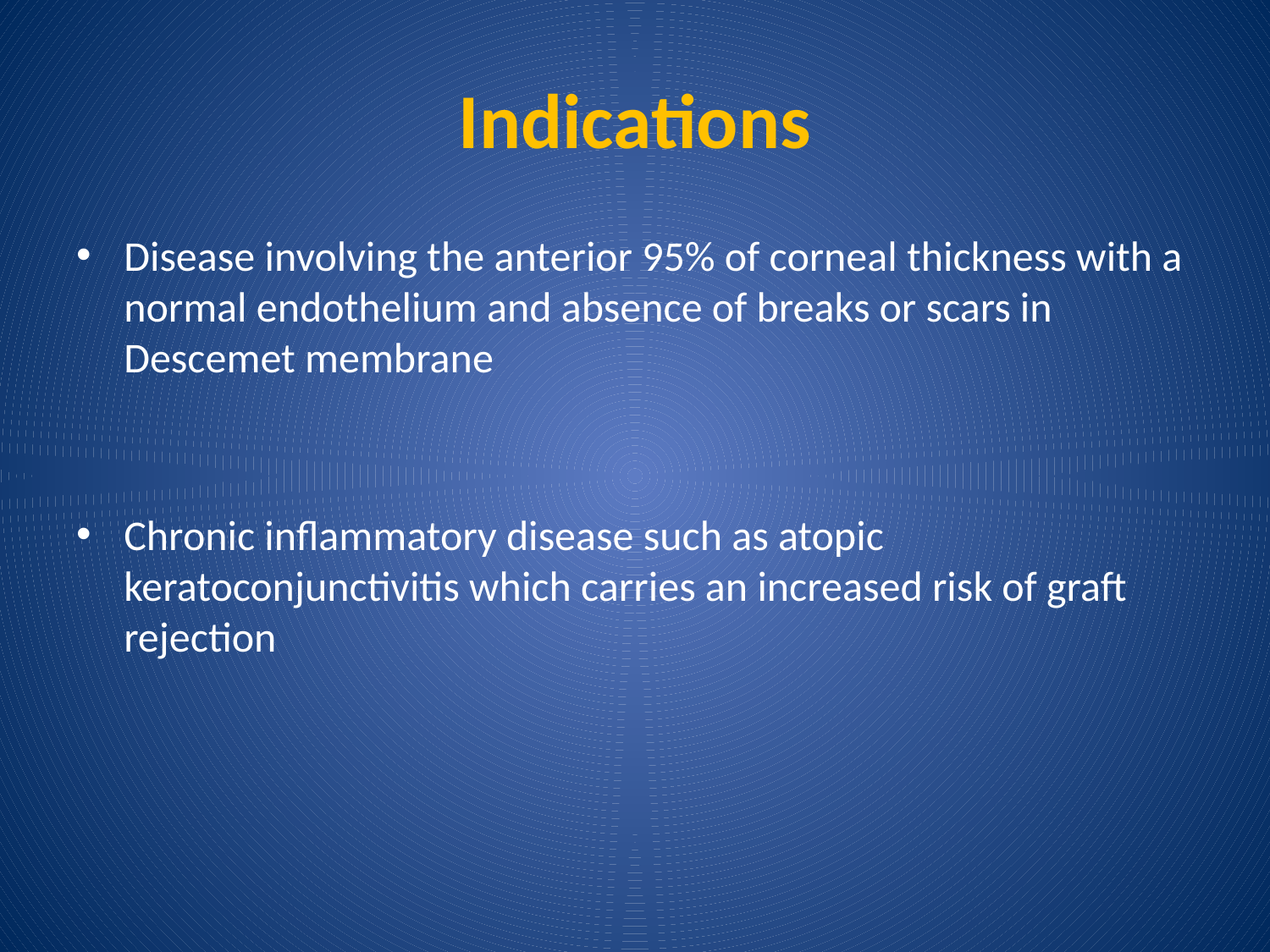

# Indications
Disease involving the anterior 95% of corneal thickness with a normal endothelium and absence of breaks or scars in Descemet membrane

Chronic inflammatory disease such as atopic keratoconjunctivitis which carries an increased risk of graft rejection